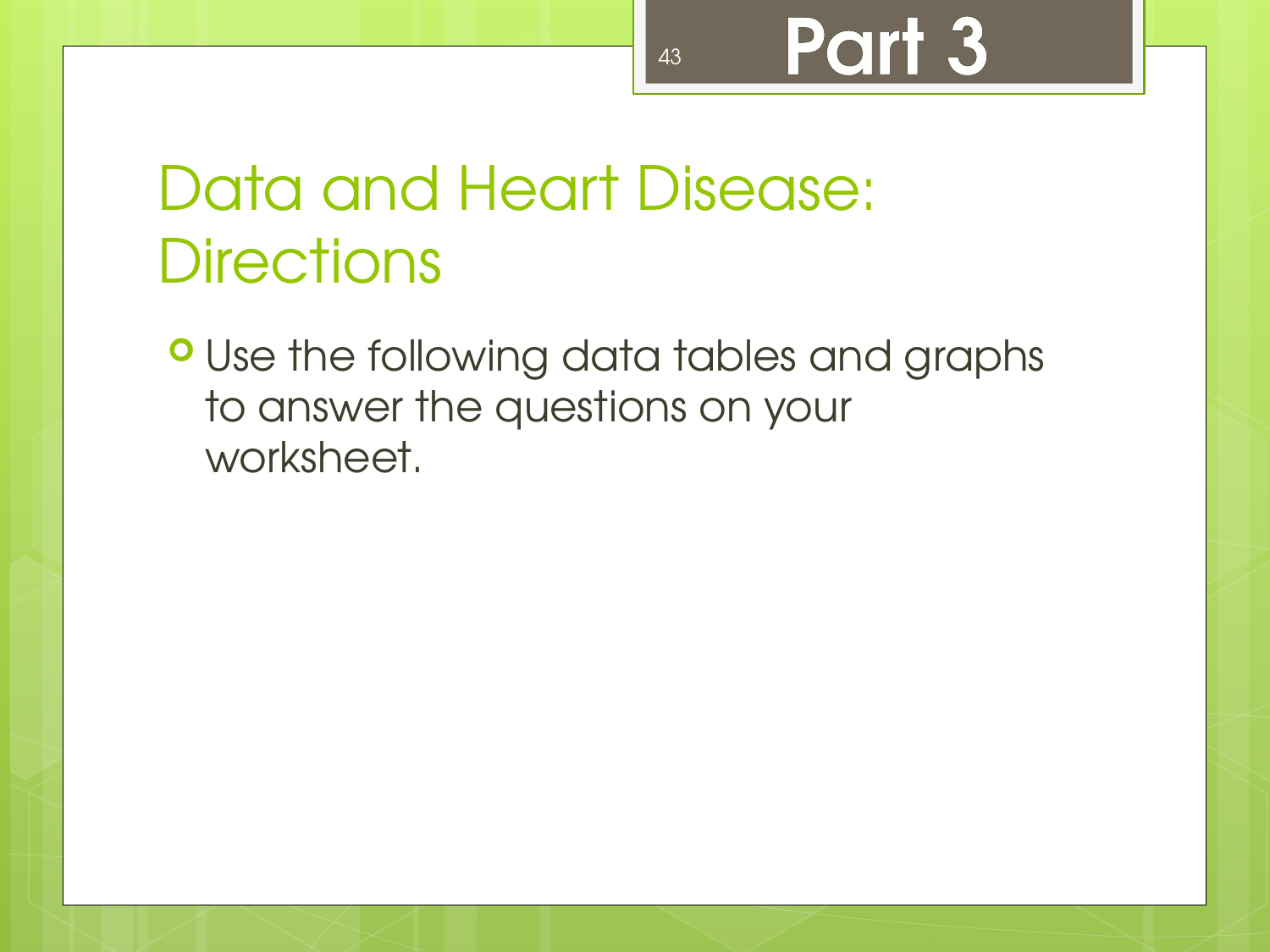

Part 3
43
# Data and Heart Disease: Directions
Use the following data tables and graphs to answer the questions on your worksheet.